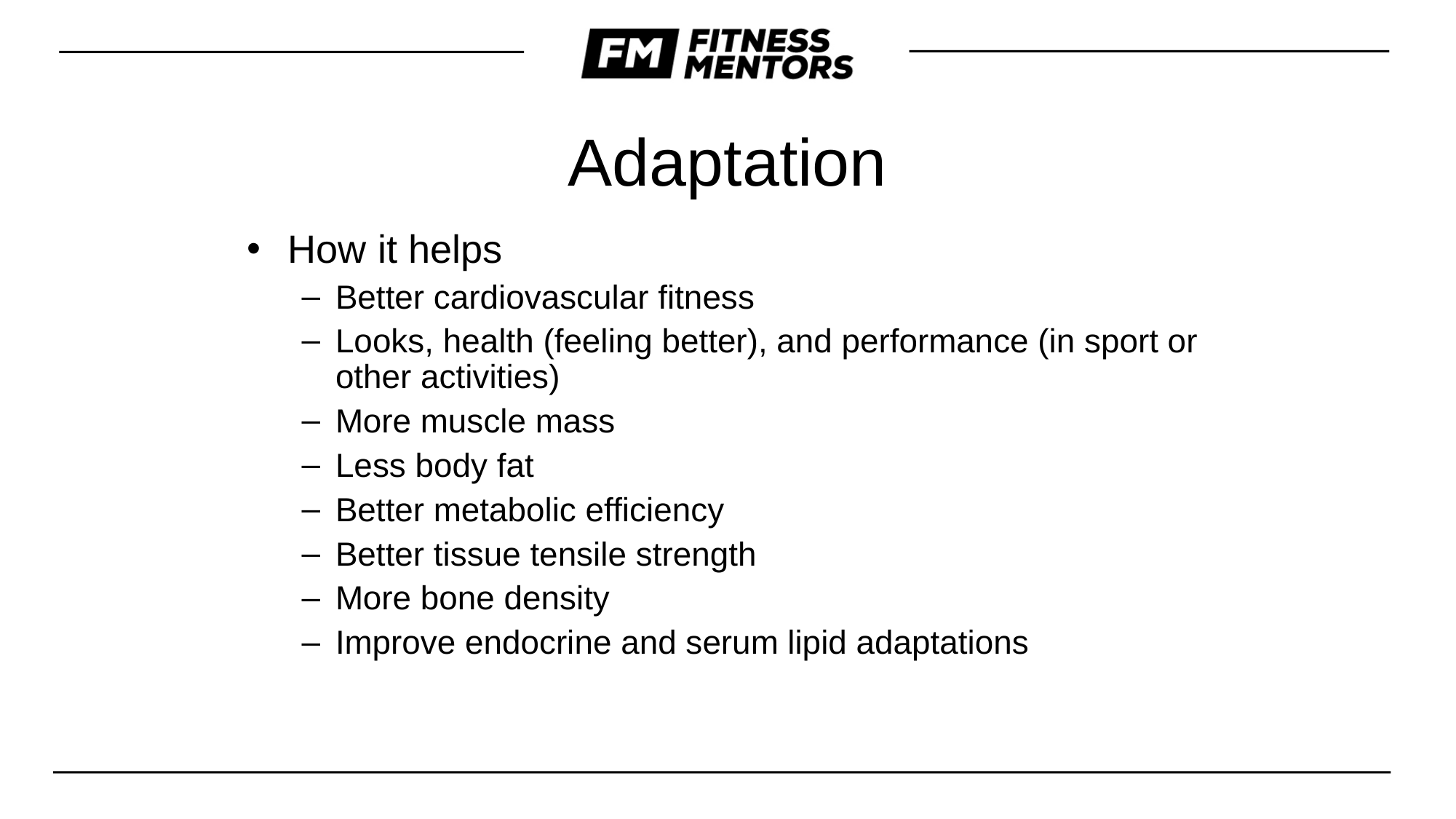

Adaptation
How it helps
Better cardiovascular fitness
Looks, health (feeling better), and performance (in sport or other activities)
More muscle mass
Less body fat
Better metabolic efficiency
Better tissue tensile strength
More bone density
Improve endocrine and serum lipid adaptations